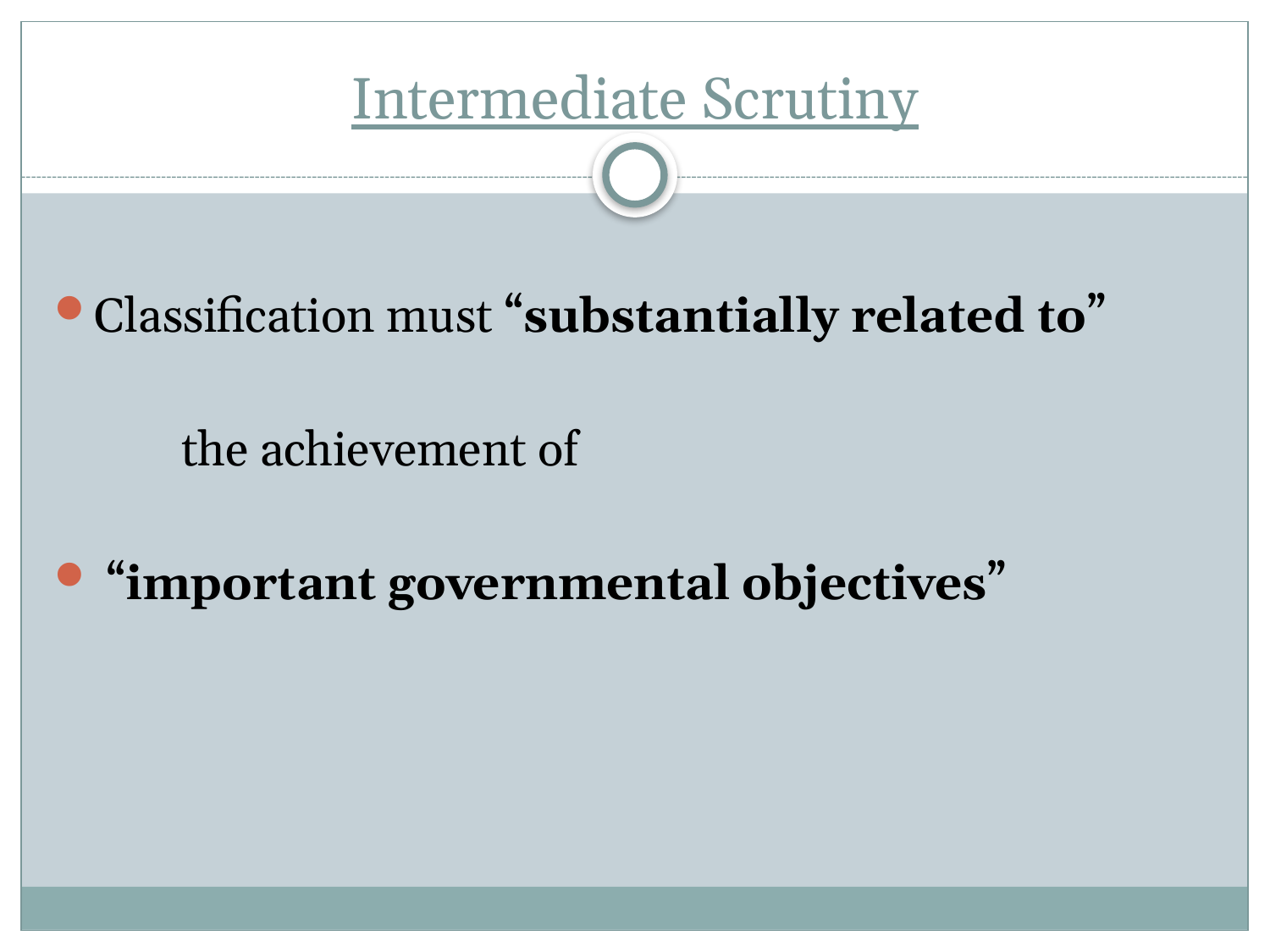

# Intermediate Scrutiny

Classification must “substantially related to”

	the achievement of

 “important governmental objectives”